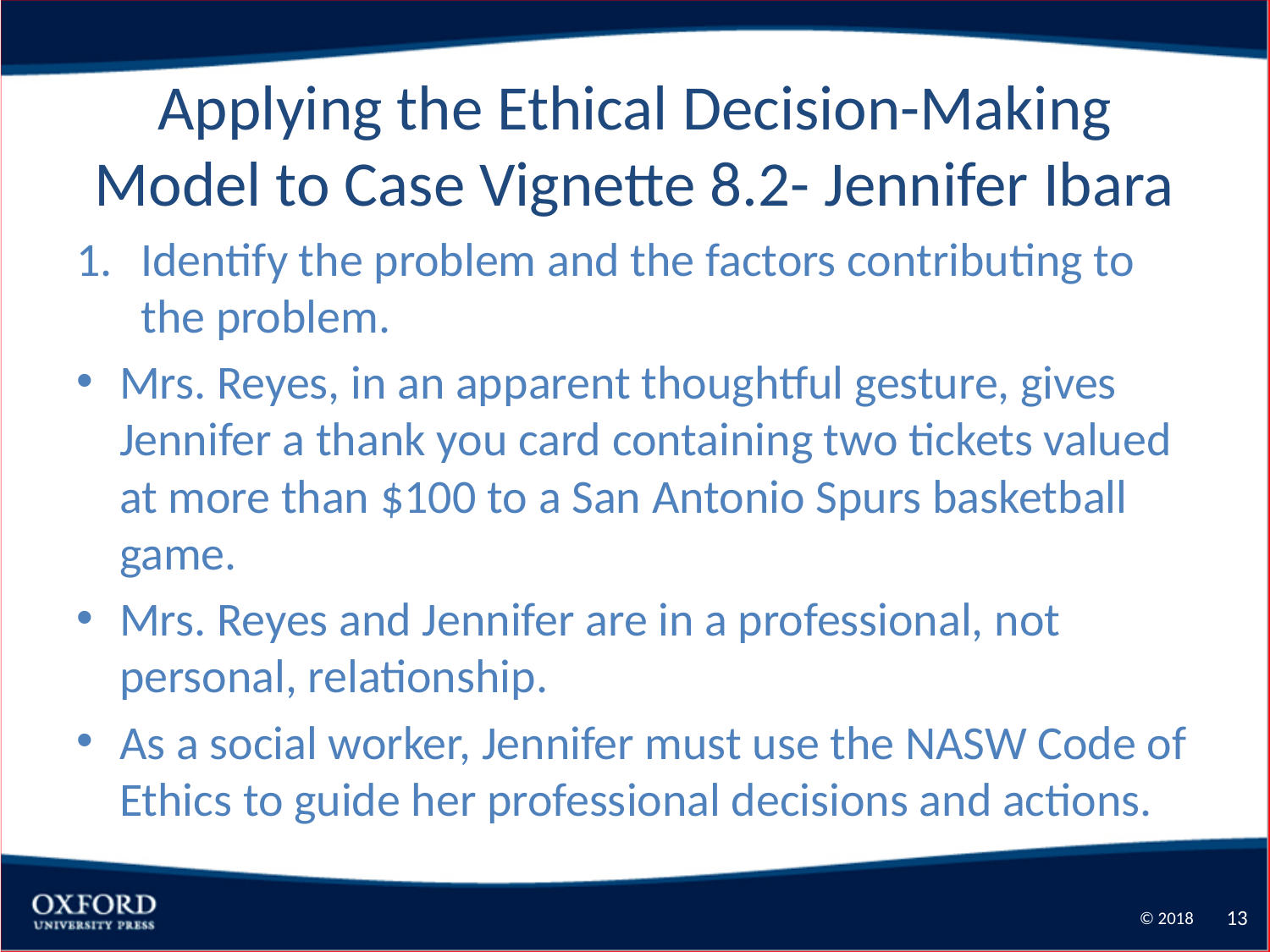

# Applying the Ethical Decision-Making Model to Case Vignette 8.2- Jennifer Ibara
Identify the problem and the factors contributing to the problem.
Mrs. Reyes, in an apparent thoughtful gesture, gives Jennifer a thank you card containing two tickets valued at more than $100 to a San Antonio Spurs basketball game.
Mrs. Reyes and Jennifer are in a professional, not personal, relationship.
As a social worker, Jennifer must use the NASW Code of Ethics to guide her professional decisions and actions.